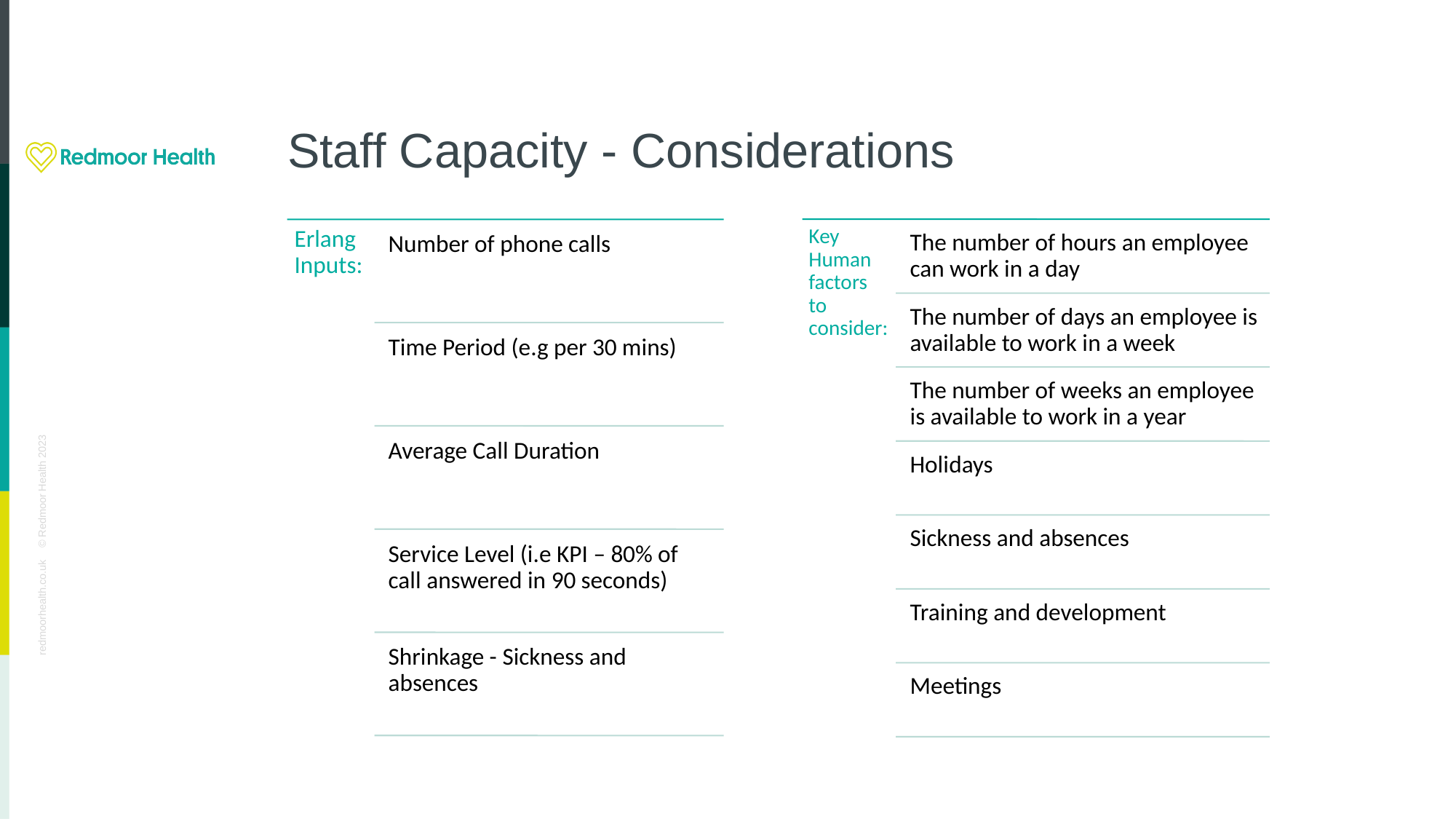

# Staff Capacity - Considerations
Key Human factors
to consider:
The number of hours an employee can work in a day
The number of days an employee is available to work in a week
The number of weeks an employee is available to work in a year
Holidays
Sickness and absences
Training and development
Meetings
Erlang Inputs:
Number of phone calls
Time Period (e.g per 30 mins)
Average Call Duration
Service Level (i.e KPI – 80% of call answered in 90 seconds)
Shrinkage - Sickness and absences